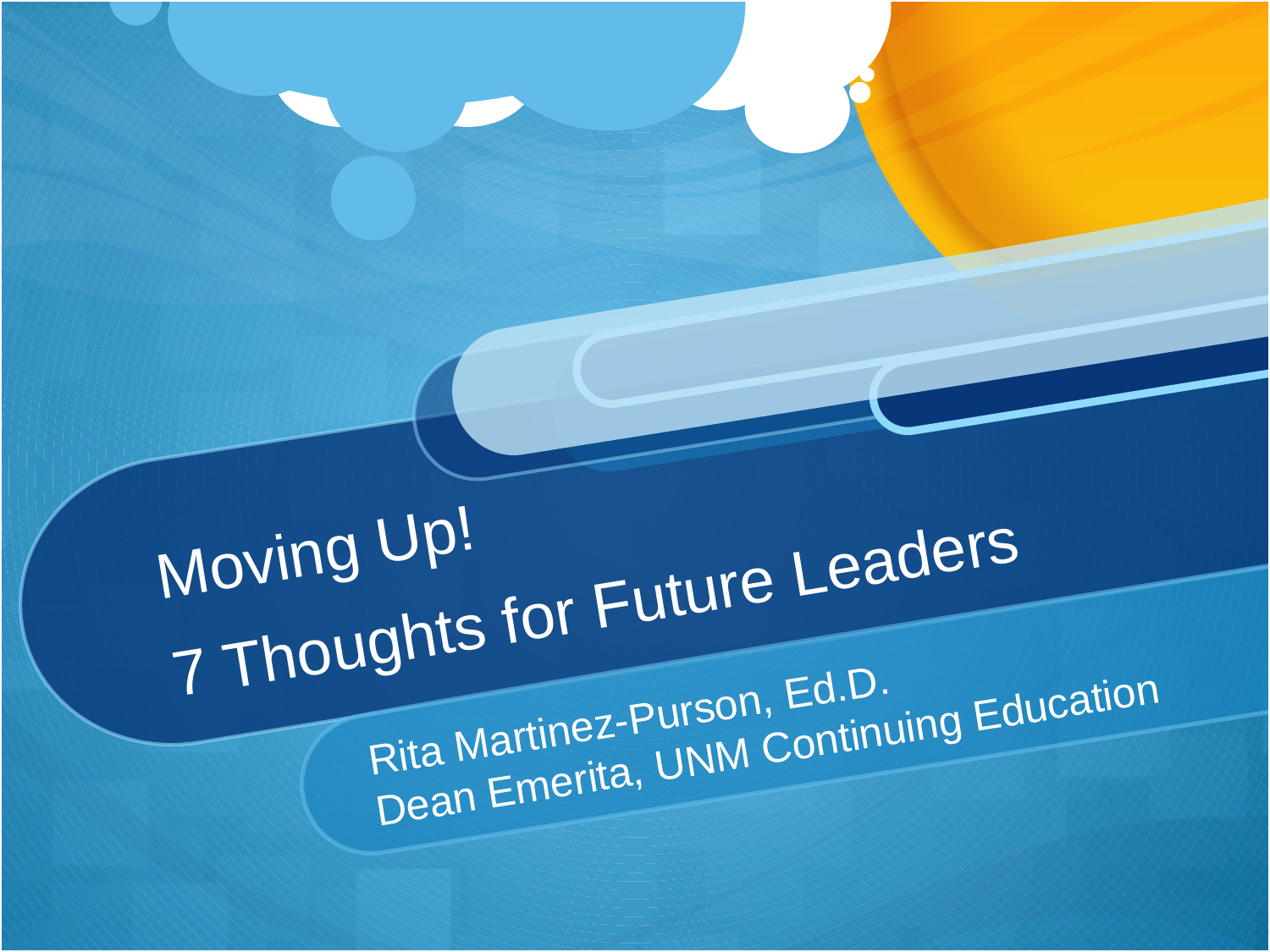

# Moving Up! 7 Thoughts for Future Leaders
Rita Martinez-Purson, Ed.D.
Dean Emerita, UNM Continuing Education